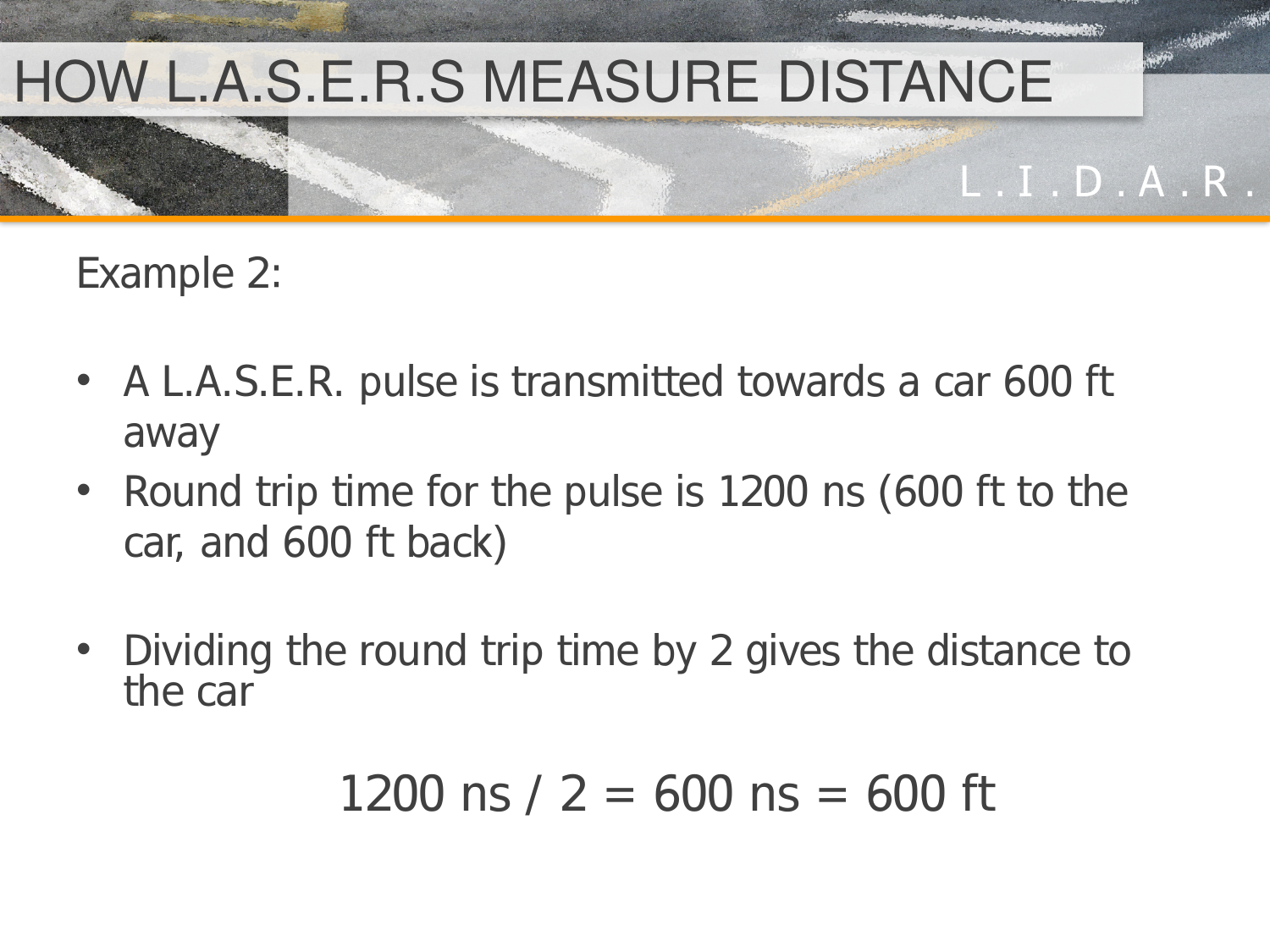

# HOW L.A.S.E.R.S MEASURE DISTANCE
Example 2:

A L.A.S.E.R. pulse is transmitted towards a car 600 ft away
Round trip time for the pulse is 1200 ns (600 ft to the car, and 600 ft back)

Dividing the round trip time by 2 gives the distance to the car

1200 ns / 2 = 600 ns = 600 ft